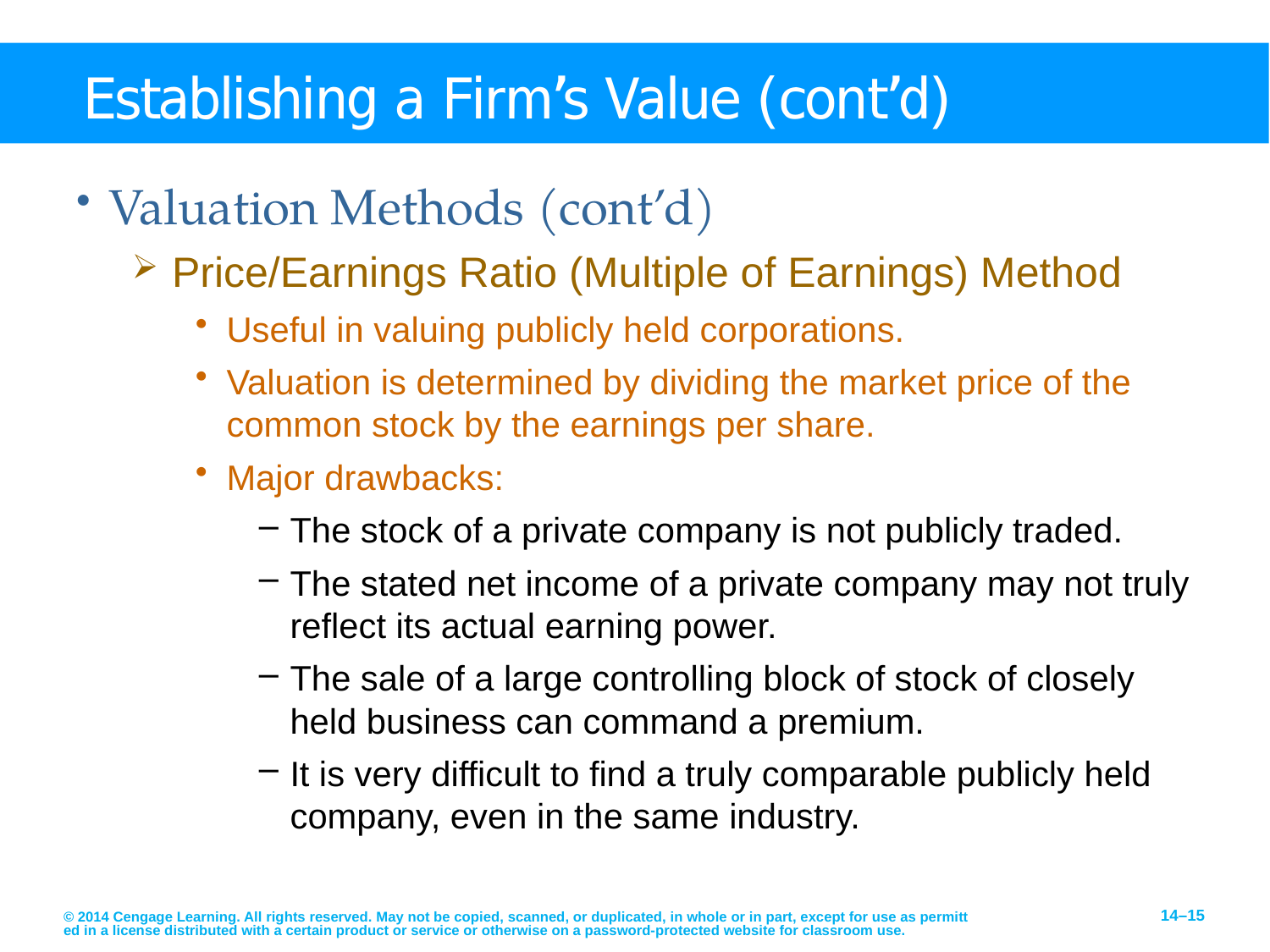

# Establishing a Firm’s Value (cont’d)
Valuation Methods (cont’d)
Price/Earnings Ratio (Multiple of Earnings) Method
Useful in valuing publicly held corporations.
Valuation is determined by dividing the market price of the common stock by the earnings per share.
Major drawbacks:
The stock of a private company is not publicly traded.
The stated net income of a private company may not truly reflect its actual earning power.
The sale of a large controlling block of stock of closely held business can command a premium.
It is very difficult to find a truly comparable publicly held company, even in the same industry.
© 2014 Cengage Learning. All rights reserved. May not be copied, scanned, or duplicated, in whole or in part, except for use as permitted in a license distributed with a certain product or service or otherwise on a password-protected website for classroom use.
14–15